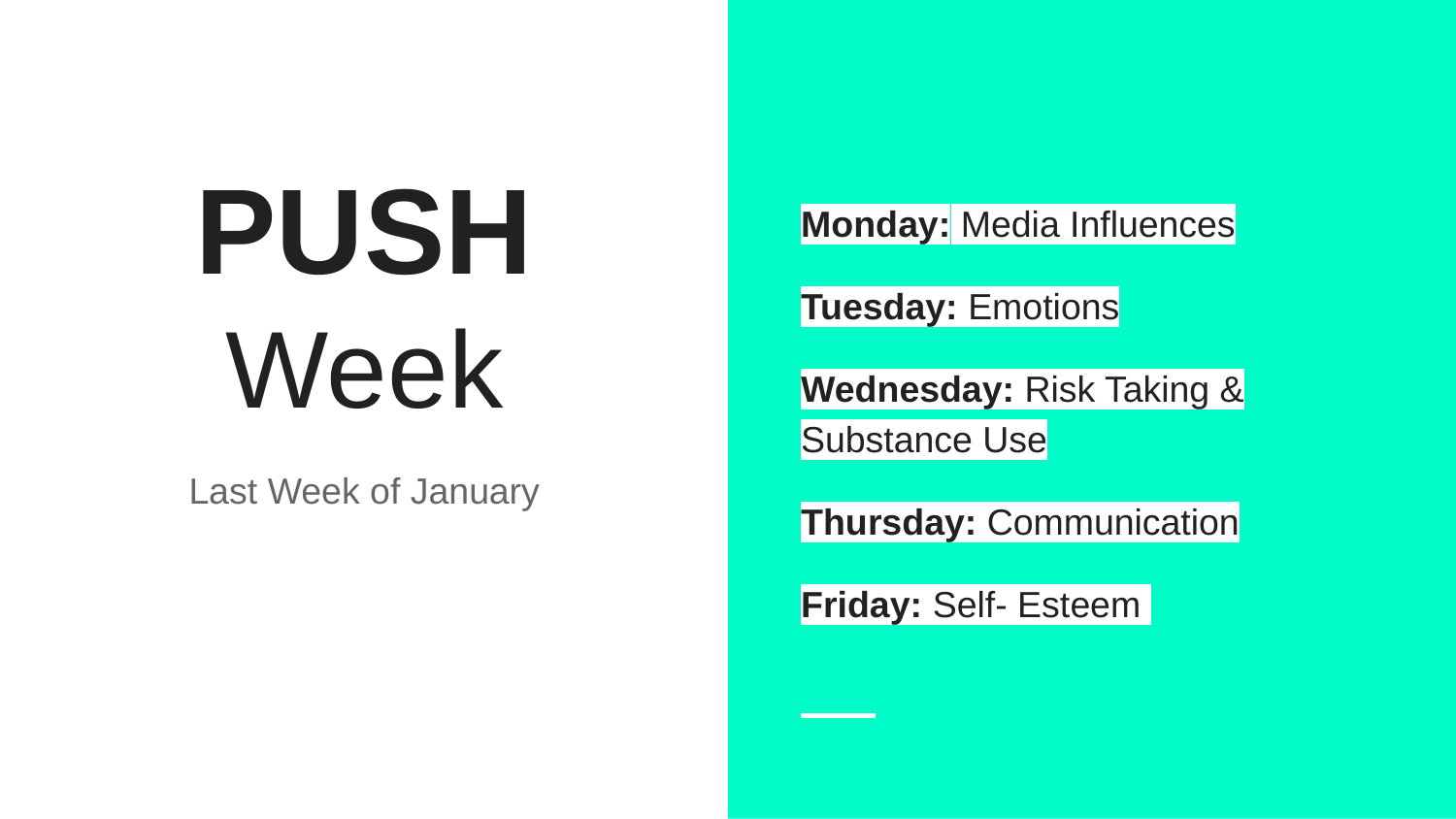

Monday: Media Influences
Tuesday: Emotions
Wednesday: Risk Taking & Substance Use
Thursday: Communication
Friday: Self- Esteem
# PUSH Week
Last Week of January